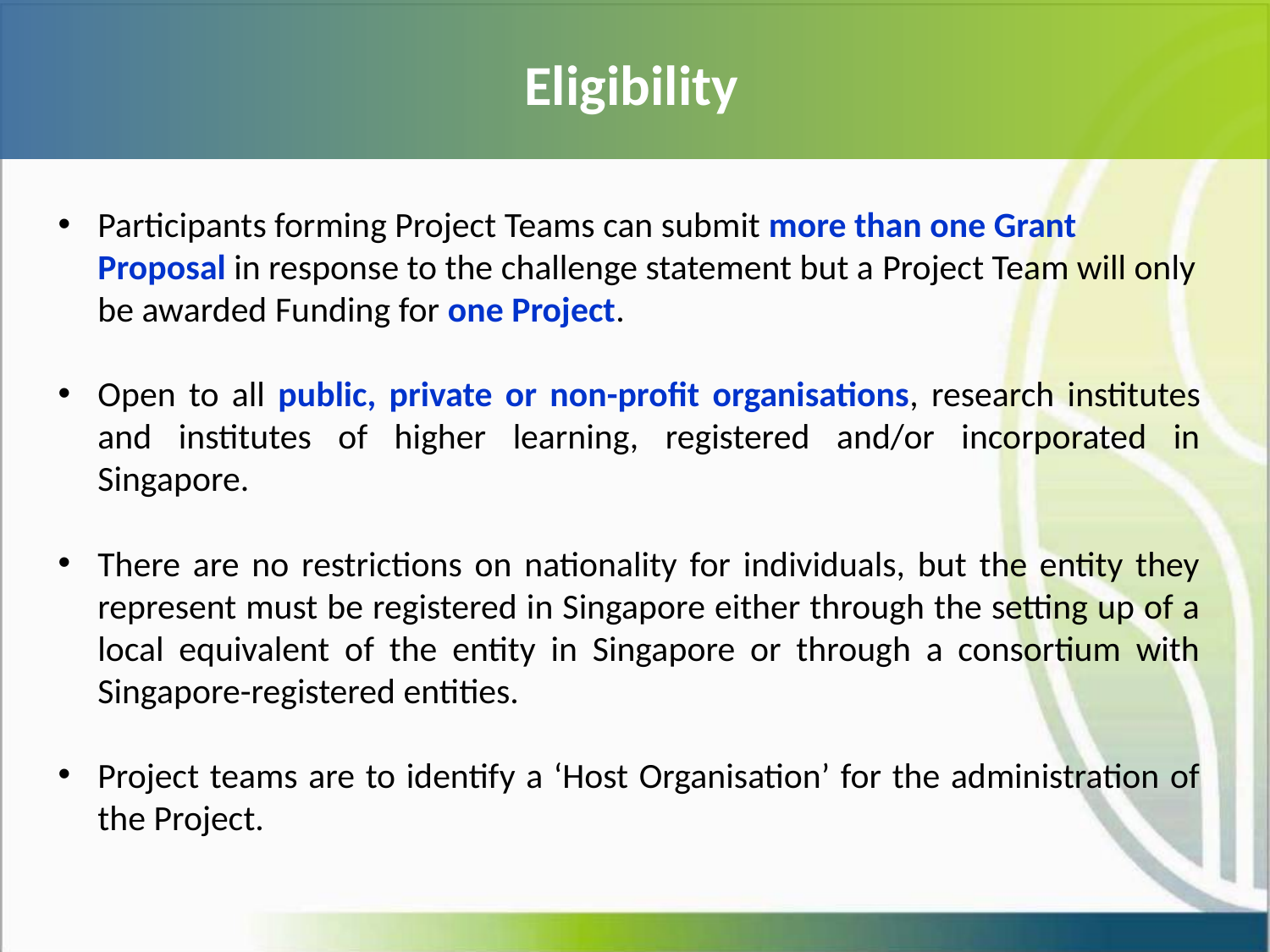

# Eligibility
Participants forming Project Teams can submit more than one Grant Proposal in response to the challenge statement but a Project Team will only be awarded Funding for one Project.

Open to all public, private or non-profit organisations, research institutes and institutes of higher learning, registered and/or incorporated in Singapore.

There are no restrictions on nationality for individuals, but the entity they represent must be registered in Singapore either through the setting up of a local equivalent of the entity in Singapore or through a consortium with Singapore-registered entities.

Project teams are to identify a ‘Host Organisation’ for the administration of the Project.